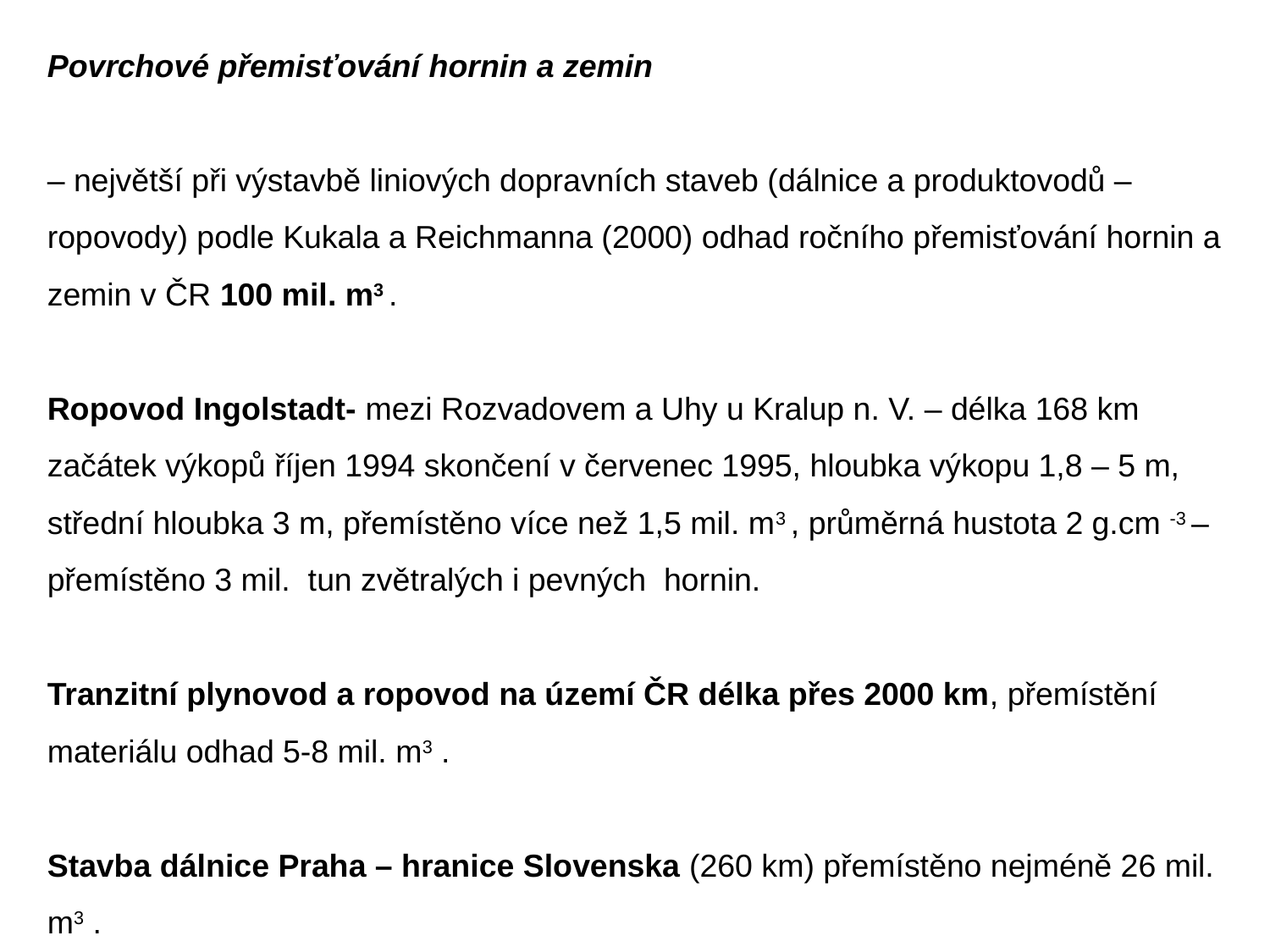

Povrchové přemisťování hornin a zemin

– největší při výstavbě liniových dopravních staveb (dálnice a produktovodů – ropovody) podle Kukala a Reichmanna (2000) odhad ročního přemisťování hornin a zemin v ČR 100 mil. m3 .

Ropovod Ingolstadt- mezi Rozvadovem a Uhy u Kralup n. V. – délka 168 km začátek výkopů říjen 1994 skončení v červenec 1995, hloubka výkopu 1,8 – 5 m, střední hloubka 3 m, přemístěno více než 1,5 mil. m3 , průměrná hustota 2 g.cm -3 – přemístěno 3 mil.  tun zvětralých i pevných  hornin.

Tranzitní plynovod a ropovod na území ČR délka přes 2000 km, přemístění materiálu odhad 5-8 mil. m3 .

Stavba dálnice Praha – hranice Slovenska (260 km) přemístěno nejméně 26 mil. m3 .